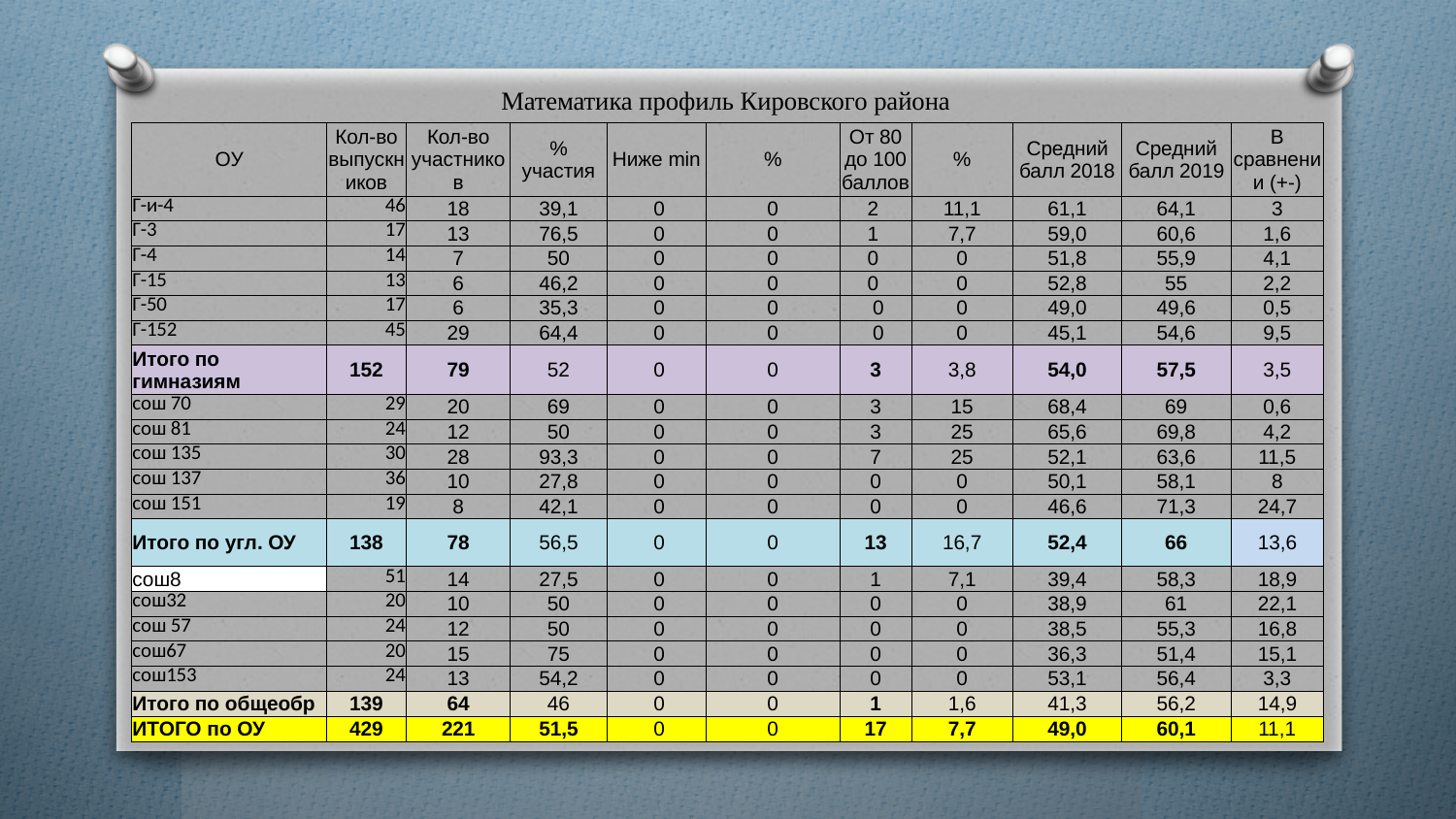

# Математика профиль Кировского района
| ОУ | Кол-во выпускников | Кол-во участников | % участия | Ниже min | % | От 80 до 100 баллов | % | Средний балл 2018 | Средний балл 2019 | В сравнении (+-) |
| --- | --- | --- | --- | --- | --- | --- | --- | --- | --- | --- |
| Г-и-4 | 46 | 18 | 39,1 | 0 | 0 | 2 | 11,1 | 61,1 | 64,1 | 3 |
| Г-3 | 17 | 13 | 76,5 | 0 | 0 | 1 | 7,7 | 59,0 | 60,6 | 1,6 |
| Г-4 | 14 | 7 | 50 | 0 | 0 | 0 | 0 | 51,8 | 55,9 | 4,1 |
| Г-15 | 13 | 6 | 46,2 | 0 | 0 | 0 | 0 | 52,8 | 55 | 2,2 |
| Г-50 | 17 | 6 | 35,3 | 0 | 0 | 0 | 0 | 49,0 | 49,6 | 0,5 |
| Г-152 | 45 | 29 | 64,4 | 0 | 0 | 0 | 0 | 45,1 | 54,6 | 9,5 |
| Итого по гимназиям | 152 | 79 | 52 | 0 | 0 | 3 | 3,8 | 54,0 | 57,5 | 3,5 |
| сош 70 | 29 | 20 | 69 | 0 | 0 | 3 | 15 | 68,4 | 69 | 0,6 |
| сош 81 | 24 | 12 | 50 | 0 | 0 | 3 | 25 | 65,6 | 69,8 | 4,2 |
| сош 135 | 30 | 28 | 93,3 | 0 | 0 | 7 | 25 | 52,1 | 63,6 | 11,5 |
| сош 137 | 36 | 10 | 27,8 | 0 | 0 | 0 | 0 | 50,1 | 58,1 | 8 |
| сош 151 | 19 | 8 | 42,1 | 0 | 0 | 0 | 0 | 46,6 | 71,3 | 24,7 |
| Итого по угл. ОУ | 138 | 78 | 56,5 | 0 | 0 | 13 | 16,7 | 52,4 | 66 | 13,6 |
| сош8 | 51 | 14 | 27,5 | 0 | 0 | 1 | 7,1 | 39,4 | 58,3 | 18,9 |
| сош32 | 20 | 10 | 50 | 0 | 0 | 0 | 0 | 38,9 | 61 | 22,1 |
| сош 57 | 24 | 12 | 50 | 0 | 0 | 0 | 0 | 38,5 | 55,3 | 16,8 |
| сош67 | 20 | 15 | 75 | 0 | 0 | 0 | 0 | 36,3 | 51,4 | 15,1 |
| сош153 | 24 | 13 | 54,2 | 0 | 0 | 0 | 0 | 53,1 | 56,4 | 3,3 |
| Итого по общеобр | 139 | 64 | 46 | 0 | 0 | 1 | 1,6 | 41,3 | 56,2 | 14,9 |
| ИТОГО по ОУ | 429 | 221 | 51,5 | 0 | 0 | 17 | 7,7 | 49,0 | 60,1 | 11,1 |
15